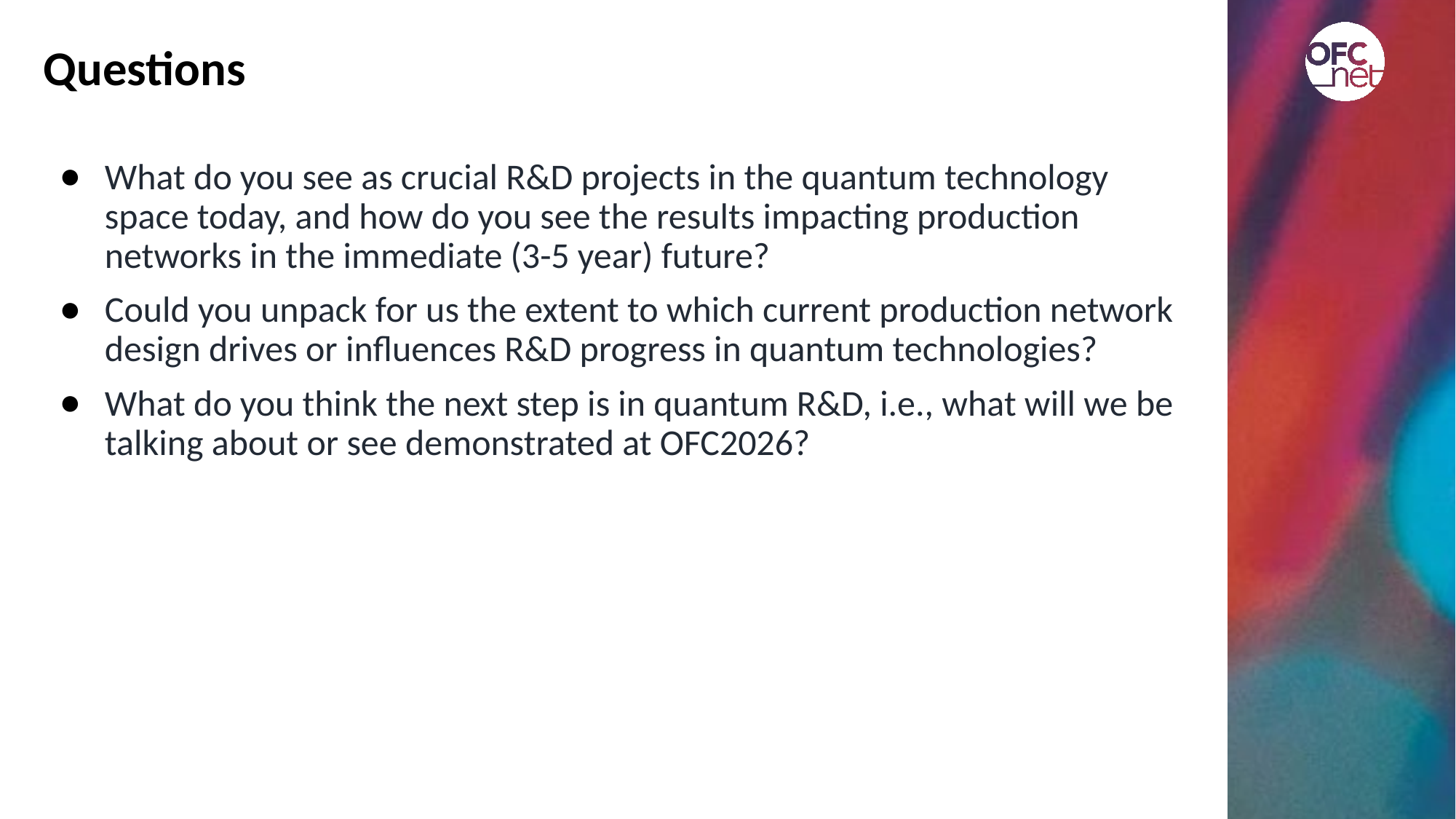

Questions

What do you see as crucial R&D projects in the quantum technology space today, and how do you see the results impacting production networks in the immediate (3-5 year) future?
Could you unpack for us the extent to which current production network design drives or influences R&D progress in quantum technologies?
What do you think the next step is in quantum R&D, i.e., what will we be talking about or see demonstrated at OFC2026?